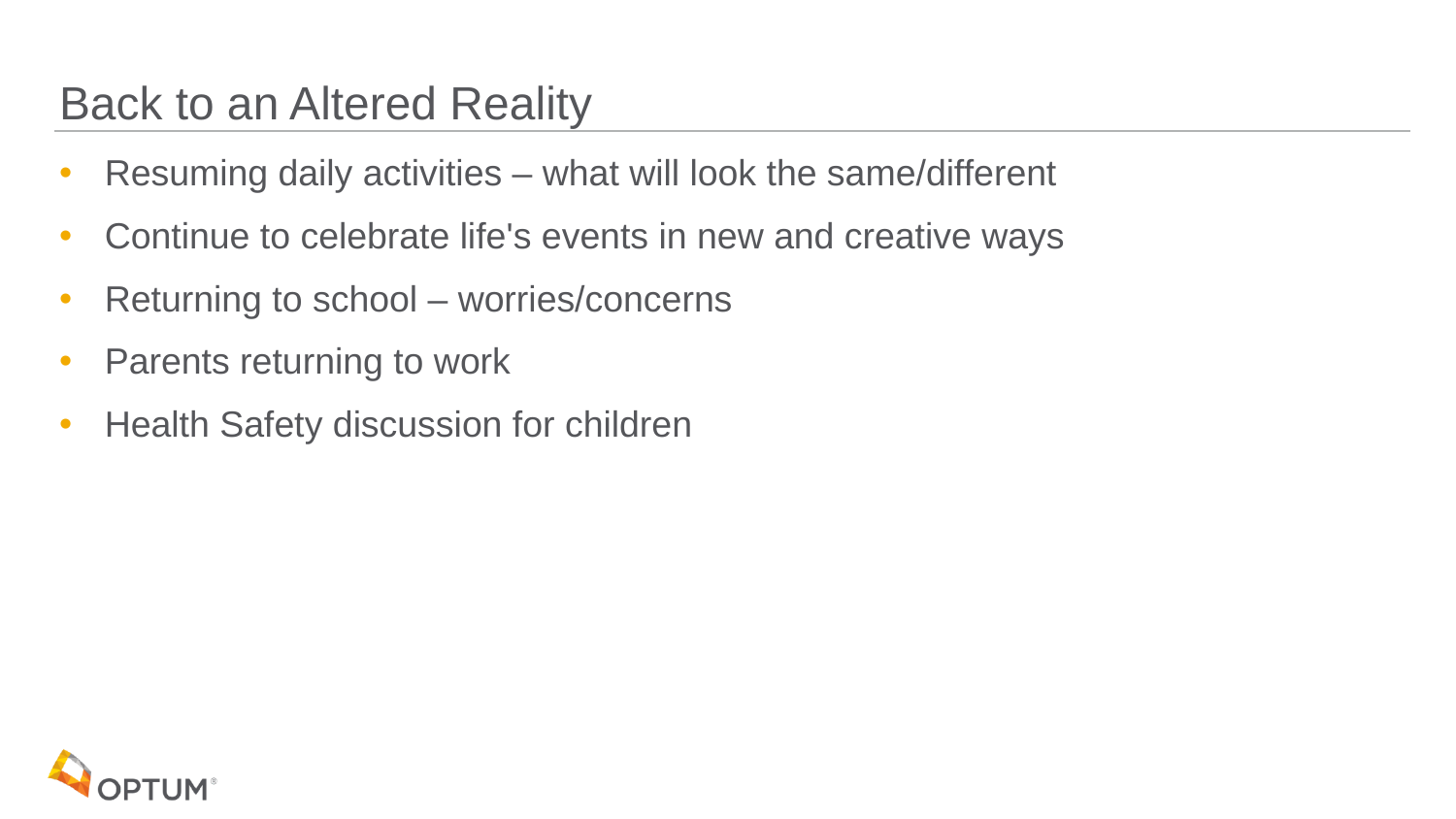

# Back to an Altered Reality
Resuming daily activities – what will look the same/different
Continue to celebrate life's events in new and creative ways
Returning to school – worries/concerns
Parents returning to work
Health Safety discussion for children